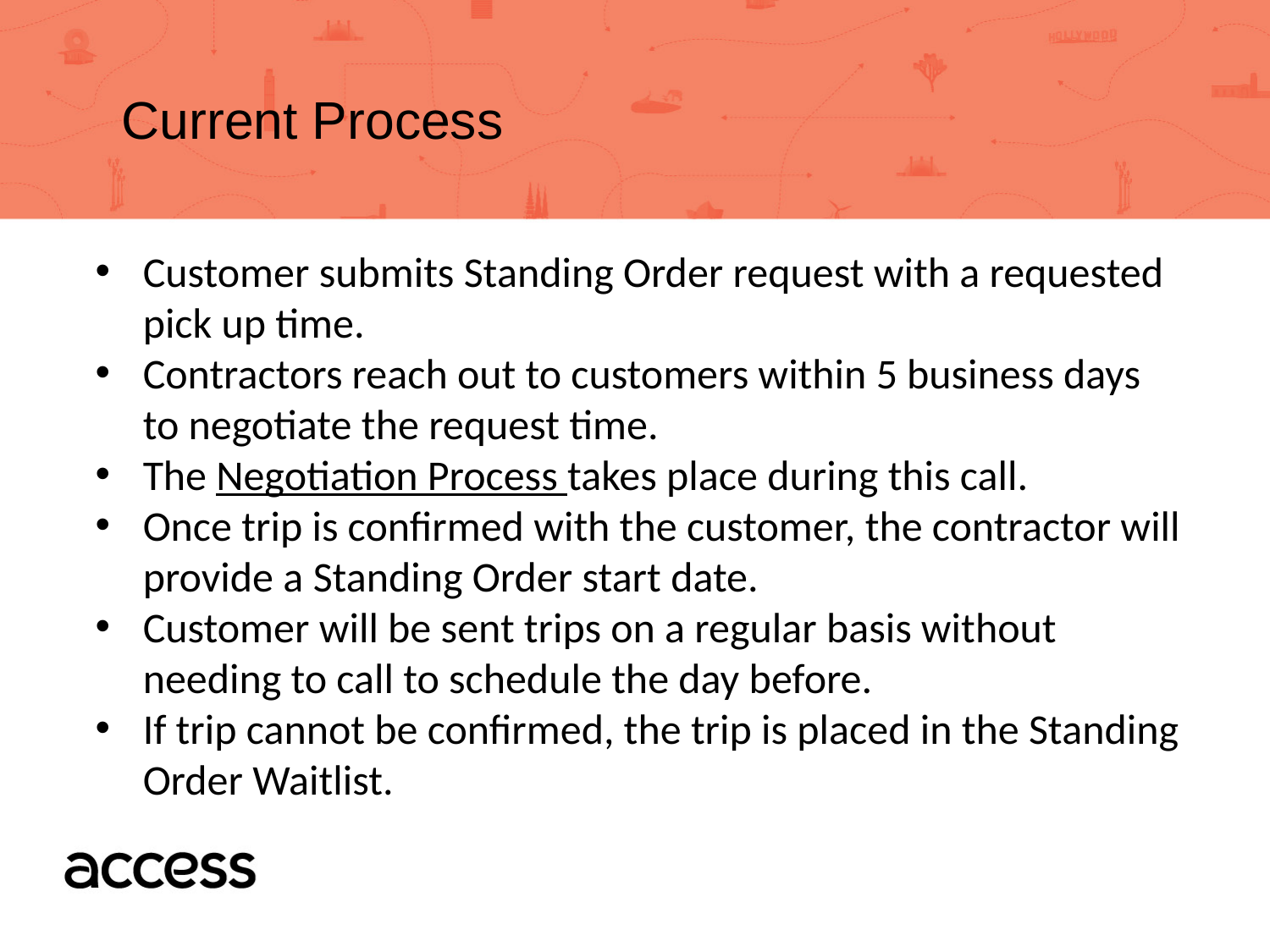

Current Process
Customer submits Standing Order request with a requested pick up time.
Contractors reach out to customers within 5 business days to negotiate the request time.
The Negotiation Process takes place during this call.
Once trip is confirmed with the customer, the contractor will provide a Standing Order start date.
Customer will be sent trips on a regular basis without needing to call to schedule the day before.
If trip cannot be confirmed, the trip is placed in the Standing Order Waitlist.